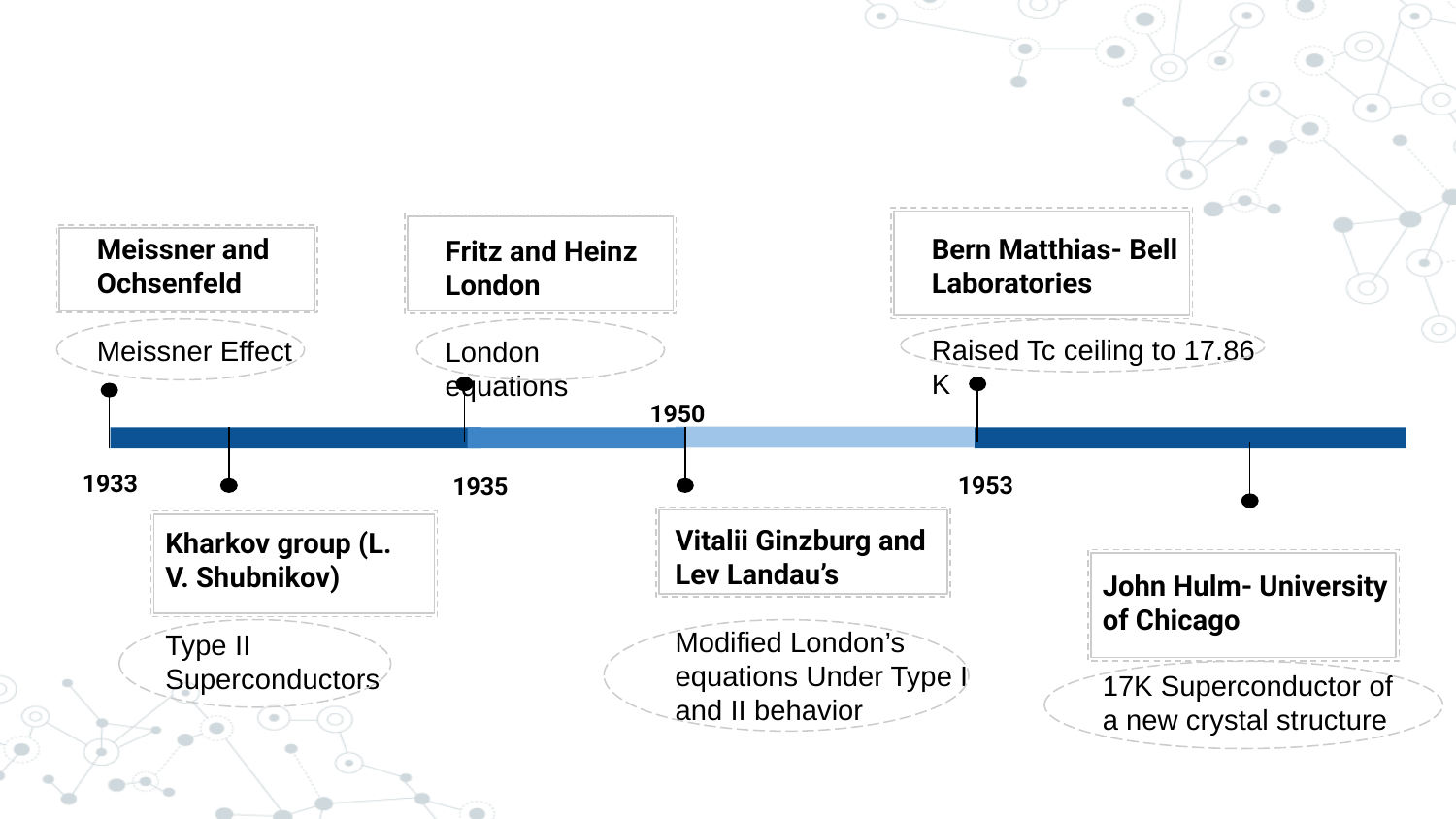

Bern Matthias- Bell Laboratories
Raised Tc ceiling to 17.86 K
1953

Meissner and Ochsenfeld

Meissner Effect

1933

Fritz and Heinz London

London equations
1935

1950
Vitalii Ginzburg and Lev Landau’s

Modified London’s equations Under Type I and II behavior

Kharkov group (L. V. Shubnikov)

Type II Superconductors

John Hulm- University of Chicago
17K Superconductor of a new crystal structure